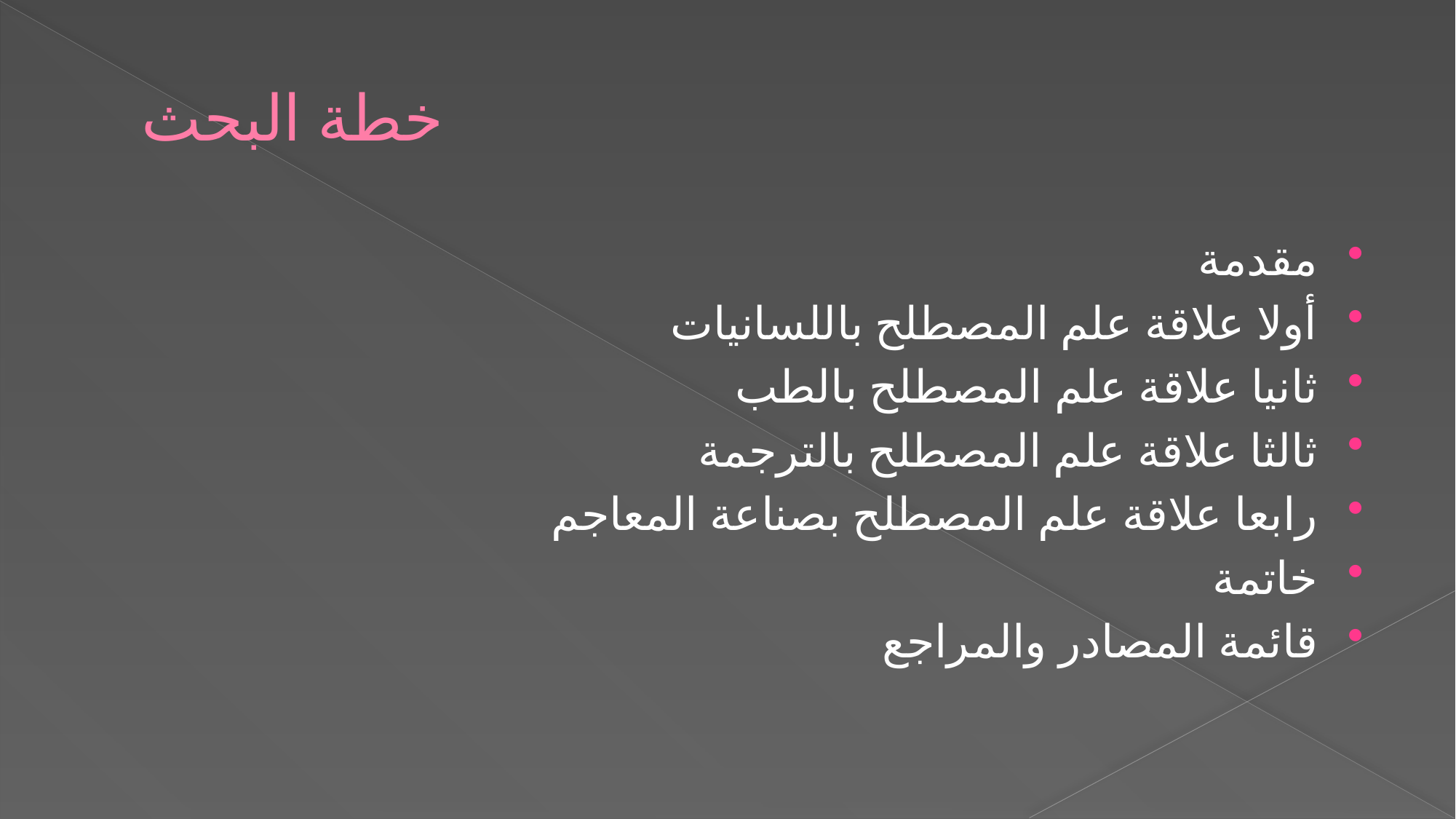

# خطة البحث
مقدمة
أولا علاقة علم المصطلح باللسانيات
ثانيا علاقة علم المصطلح بالطب
ثالثا علاقة علم المصطلح بالترجمة
رابعا علاقة علم المصطلح بصناعة المعاجم
خاتمة
قائمة المصادر والمراجع